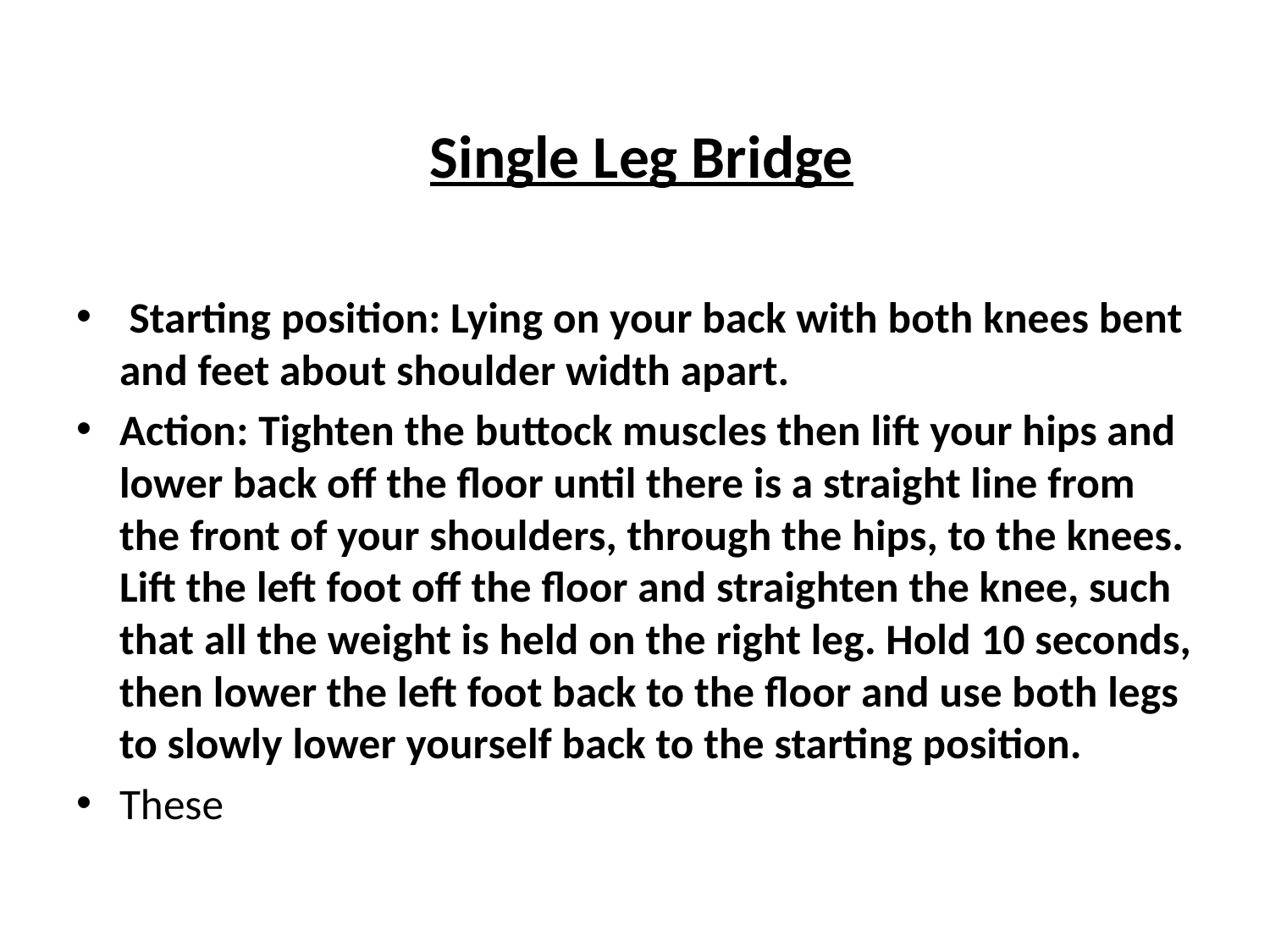

# Single Leg Bridge

 Starting position: Lying on your back with both knees bent and feet about shoulder width apart.
Action: Tighten the buttock muscles then lift your hips and lower back off the floor until there is a straight line from the front of your shoulders, through the hips, to the knees. Lift the left foot off the floor and straighten the knee, such that all the weight is held on the right leg. Hold 10 seconds, then lower the left foot back to the floor and use both legs to slowly lower yourself back to the starting position.
These